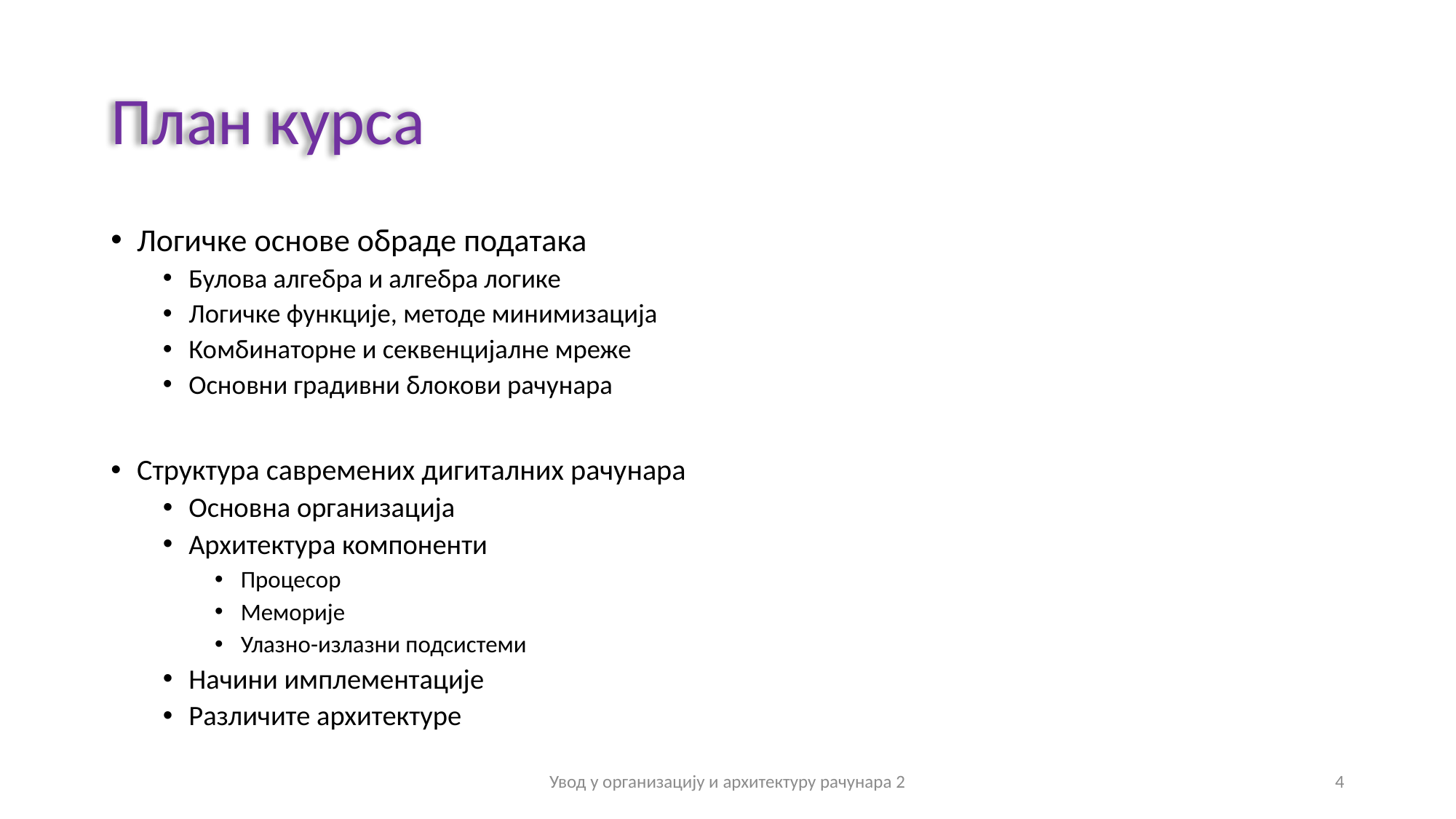

# План курса
Логичке основе обраде података
Булова алгебра и алгебра логике
Логичке функције, методе минимизација
Комбинаторне и секвенцијалне мреже
Основни градивни блокови рачунара

Структура савремених дигиталних рачунара
Основна организација
Архитектура компоненти
Процесор
Меморије
Улазно-излазни подсистеми
Начини имплементације
Различите архитектуре
4
Увод у организацију и архитектуру рачунара 2